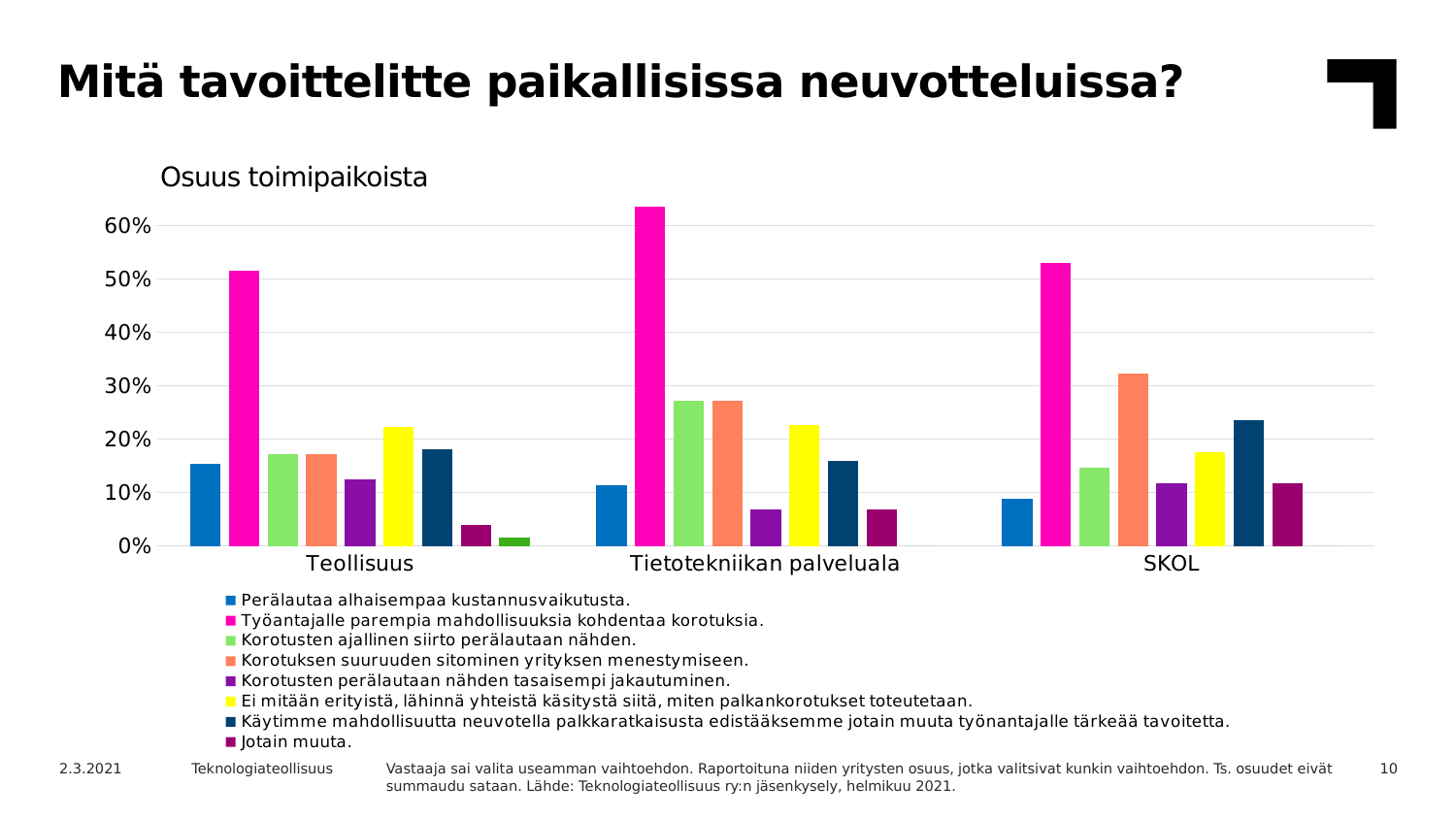

Mitä tavoittelitte paikallisissa neuvotteluissa?
Osuus toimipaikoista

### Chart

| Category | Perälautaa alhaisempaa kustannusvaikutusta. | Työantajalle parempia mahdollisuuksia kohdentaa korotuksia. | Korotusten ajallinen siirto perälautaan nähden. | Korotuksen suuruuden sitominen yrityksen menestymiseen. | Korotusten perälautaan nähden tasaisempi jakautuminen. | Ei mitään erityistä, lähinnä yhteistä käsitystä siitä, miten palkankorotukset toteutetaan. | Käytimme mahdollisuutta neuvotella palkkaratkaisusta edistääksemme jotain muuta työnantajalle tärkeää tavoitetta. | Jotain muuta. | En osaa sanoa. |
|---|---|---|---|---|---|---|---|---|---|
| Teollisuus | 0.1543026706231454 | 0.516320474777448 | 0.17210682492581603 | 0.17210682492581603 | 0.12462908011869436 | 0.22255192878338279 | 0.18100890207715134 | 0.03857566765578635 | 0.01483679525222552 |
| Tietotekniikan palveluala | 0.11363636363636363 | 0.6363636363636364 | 0.2727272727272727 | 0.2727272727272727 | 0.06818181818181818 | 0.22727272727272727 | 0.1590909090909091 | 0.06818181818181818 | 0.0 |
| SKOL | 0.08823529411764706 | 0.5294117647058824 | 0.14705882352941177 | 0.3235294117647059 | 0.11764705882352941 | 0.17647058823529413 | 0.23529411764705882 | 0.11764705882352941 | 0.0 |
Vastaaja sai valita useamman vaihtoehdon. Raportoituna niiden yritysten osuus, jotka valitsivat kunkin vaihtoehdon. Ts. osuudet eivät summaudu sataan. Lähde: Teknologiateollisuus ry:n jäsenkysely, helmikuu 2021.
2.3.2021
Teknologiateollisuus
10